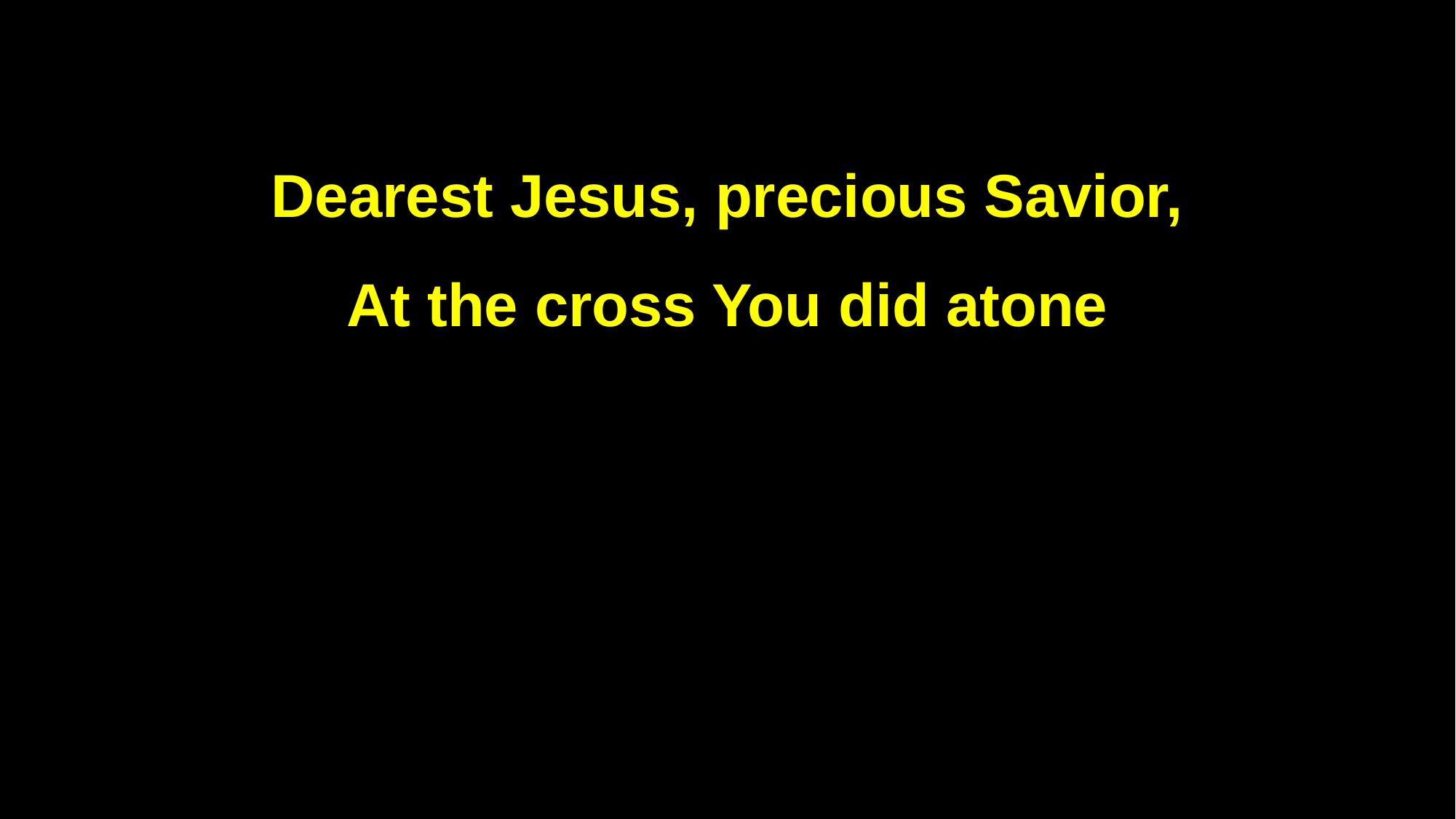

Dearest Jesus, precious Savior,
At the cross You did atone